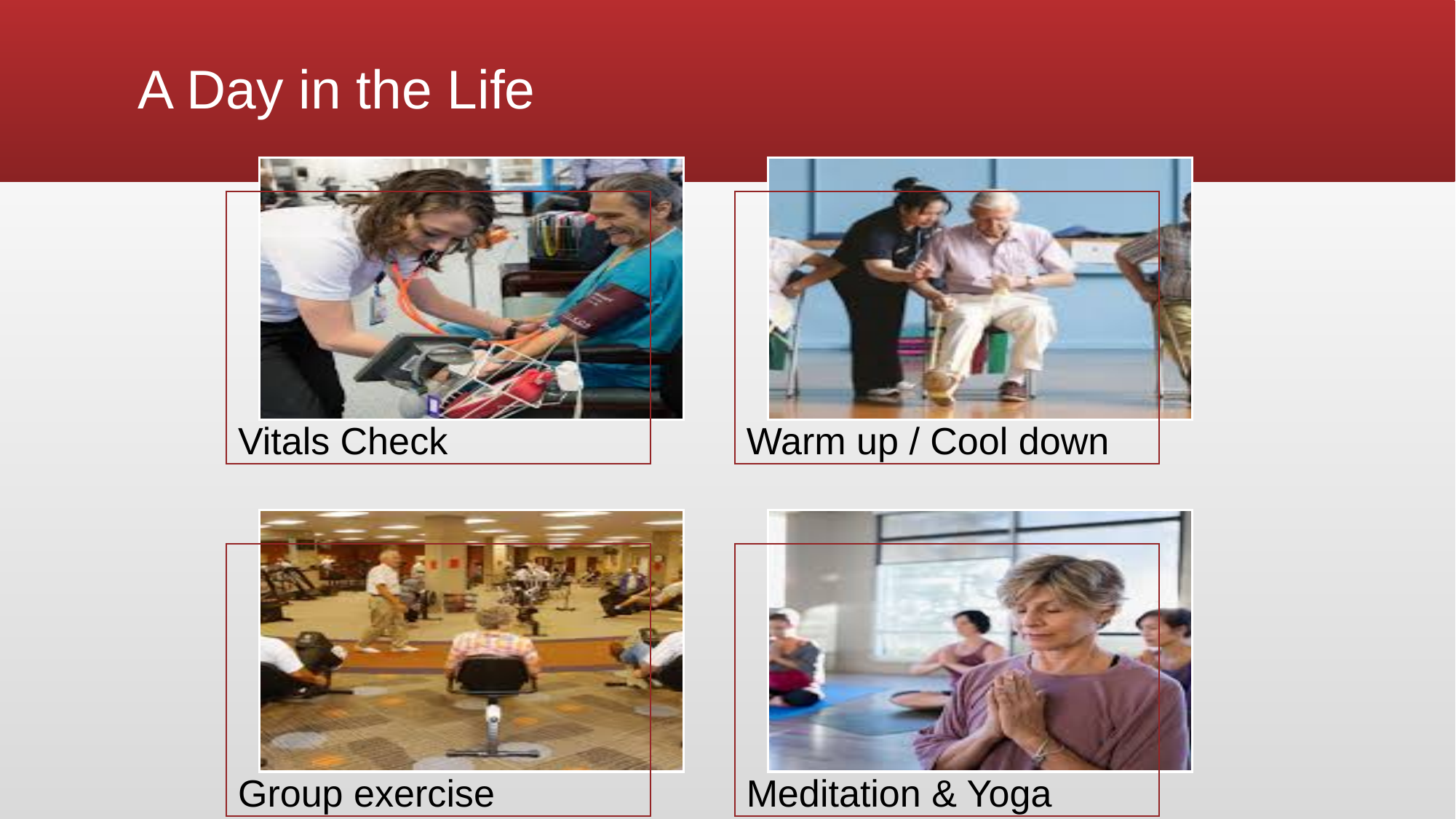

# A Day in the Life
Vitals Check
Warm up / Cool down
Group exercise
Meditation & Yoga